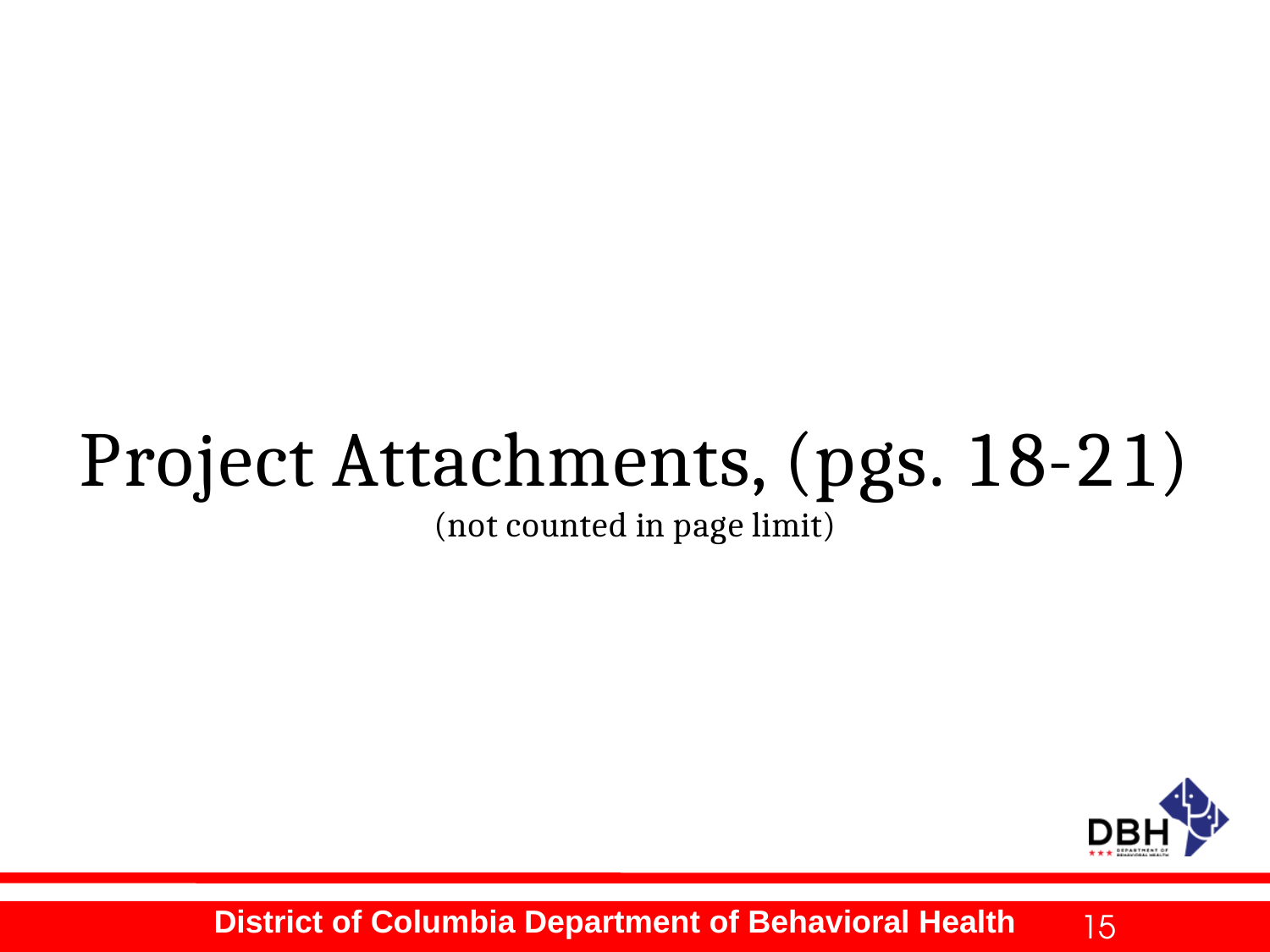

# Project Attachments, (pgs. 18-21) (not counted in page limit)
15